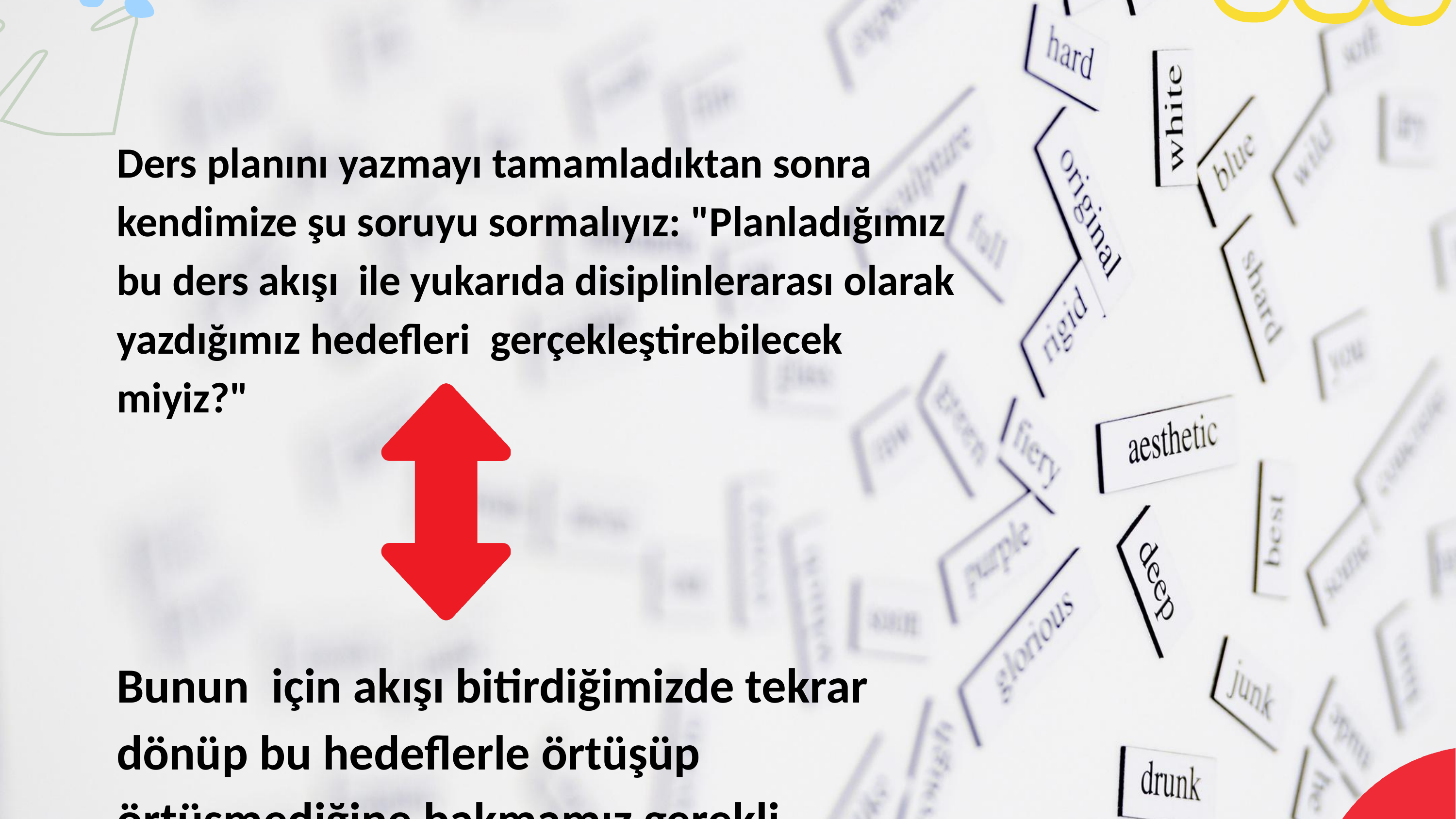

Ders planını yazmayı tamamladıktan sonra kendimize şu soruyu sormalıyız: "Planladığımız bu ders akışı  ile yukarıda disiplinlerarası olarak yazdığımız hedefleri  gerçekleştirebilecek miyiz?"

Bunun  için akışı bitirdiğimizde tekrar dönüp bu hedeflerle örtüşüp örtüşmediğine bakmamız gerekli.